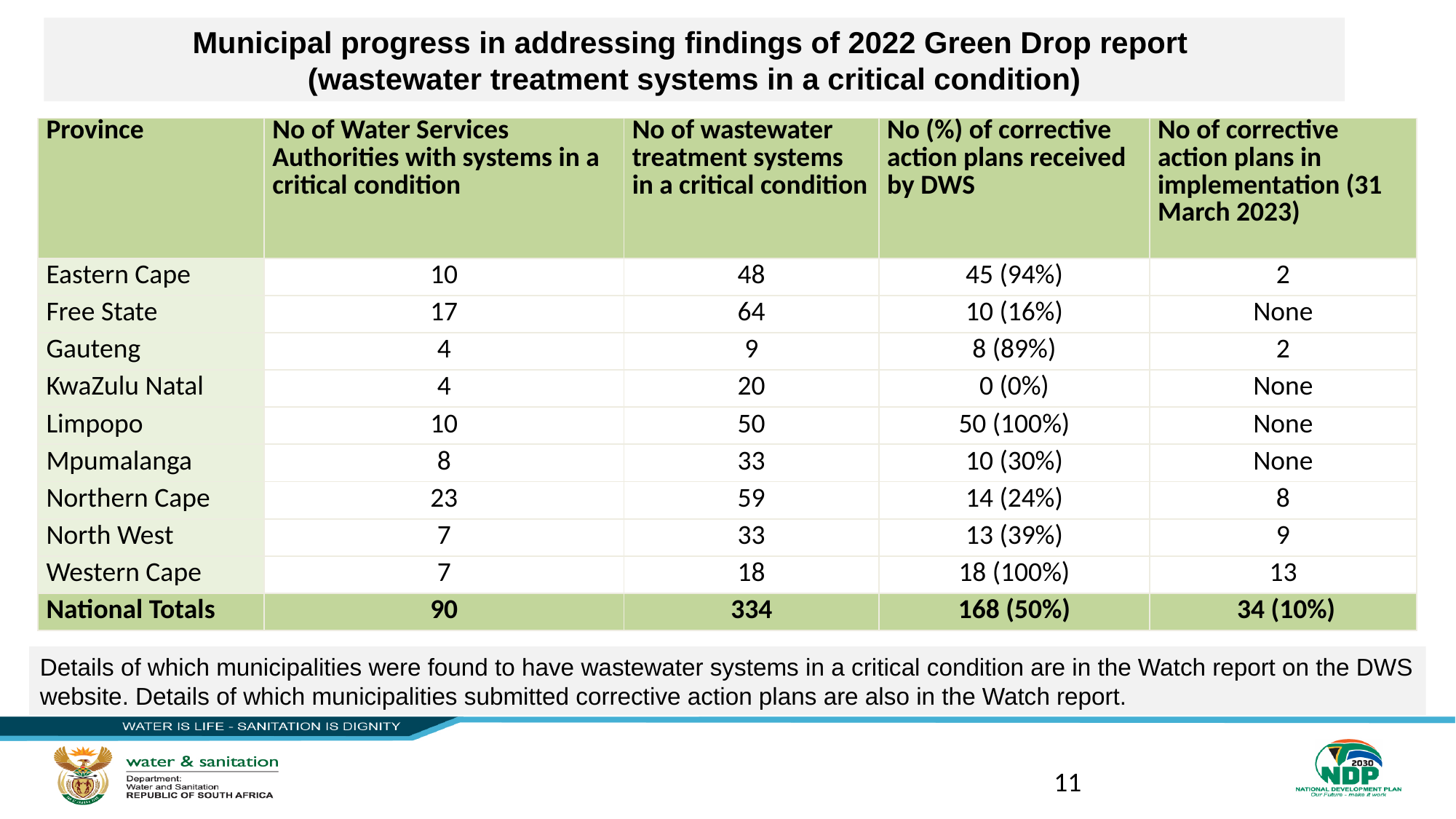

Municipal progress in addressing findings of 2022 Green Drop report
(wastewater treatment systems in a critical condition)
| Province | No of Water Services Authorities with systems in a critical condition | No of wastewater treatment systems in a critical condition | No (%) of corrective action plans received by DWS | No of corrective action plans in implementation (31 March 2023) |
| --- | --- | --- | --- | --- |
| Eastern Cape | 10 | 48 | 45 (94%) | 2 |
| Free State | 17 | 64 | 10 (16%) | None |
| Gauteng | 4 | 9 | 8 (89%) | 2 |
| KwaZulu Natal | 4 | 20 | 0 (0%) | None |
| Limpopo | 10 | 50 | 50 (100%) | None |
| Mpumalanga | 8 | 33 | 10 (30%) | None |
| Northern Cape | 23 | 59 | 14 (24%) | 8 |
| North West | 7 | 33 | 13 (39%) | 9 |
| Western Cape | 7 | 18 | 18 (100%) | 13 |
| National Totals | 90 | 334 | 168 (50%) | 34 (10%) |
Details of which municipalities were found to have wastewater systems in a critical condition are in the Watch report on the DWS
website. Details of which municipalities submitted corrective action plans are also in the Watch report.
11